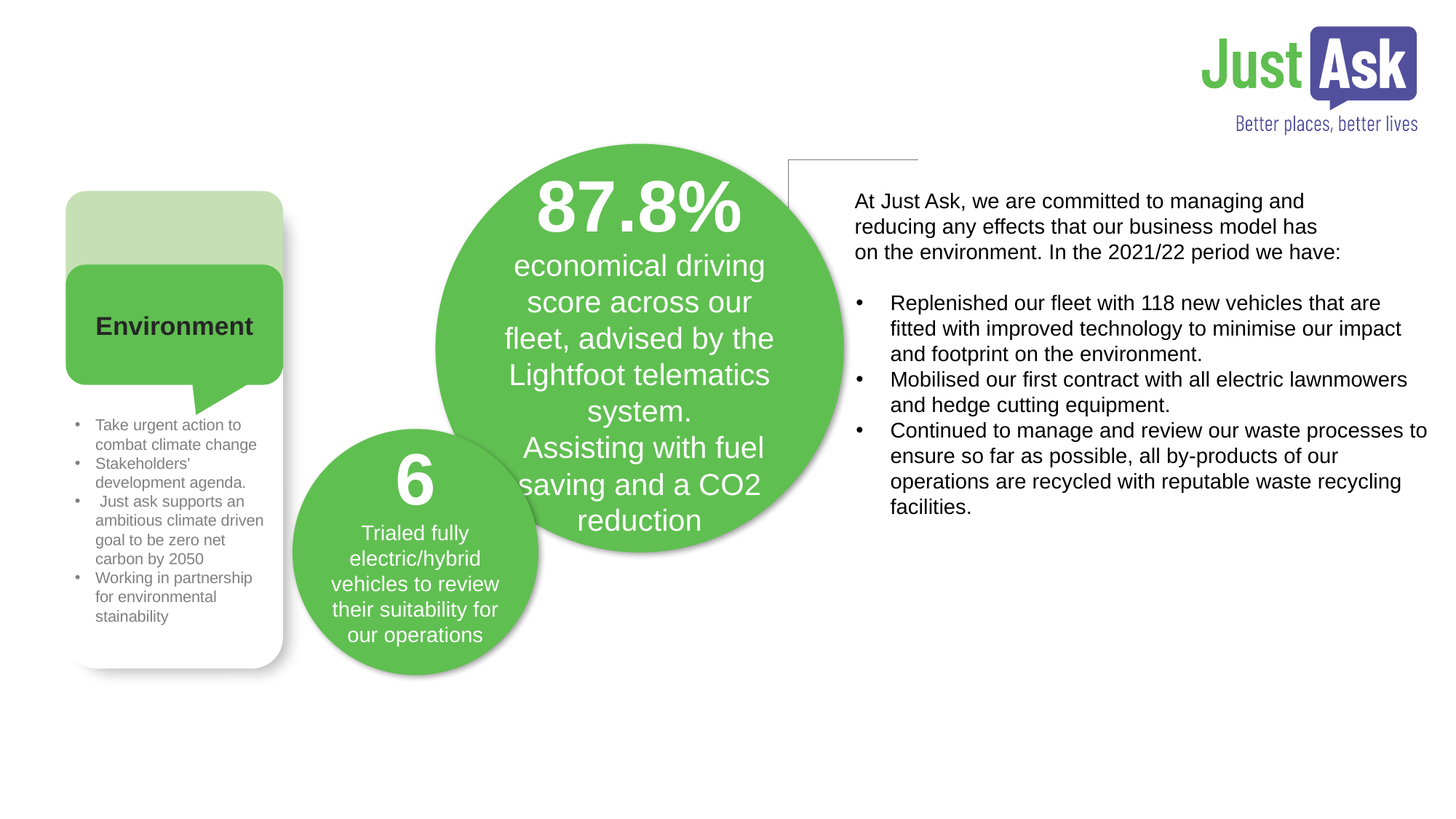

87.8%
economical driving score across our fleet, advised by the Lightfoot telematics system.
 Assisting with fuel saving and a CO2 reduction
At Just Ask, we are committed to managing and reducing any effects that our business model has on the environment. In the 2021/22 period we have:

Environment
Replenished our fleet with 118 new vehicles that are fitted with improved technology to minimise our impact and footprint on the environment.
Mobilised our first contract with all electric lawnmowers and hedge cutting equipment.
Continued to manage and review our waste processes to ensure so far as possible, all by-products of our operations are recycled with reputable waste recycling facilities.

Take urgent action to combat climate change
Stakeholders' development agenda.
 Just ask supports an ambitious climate driven goal to be zero net carbon by 2050
Working in partnership for environmental stainability
6
Trialed fully electric/hybrid vehicles to review their suitability for our operations